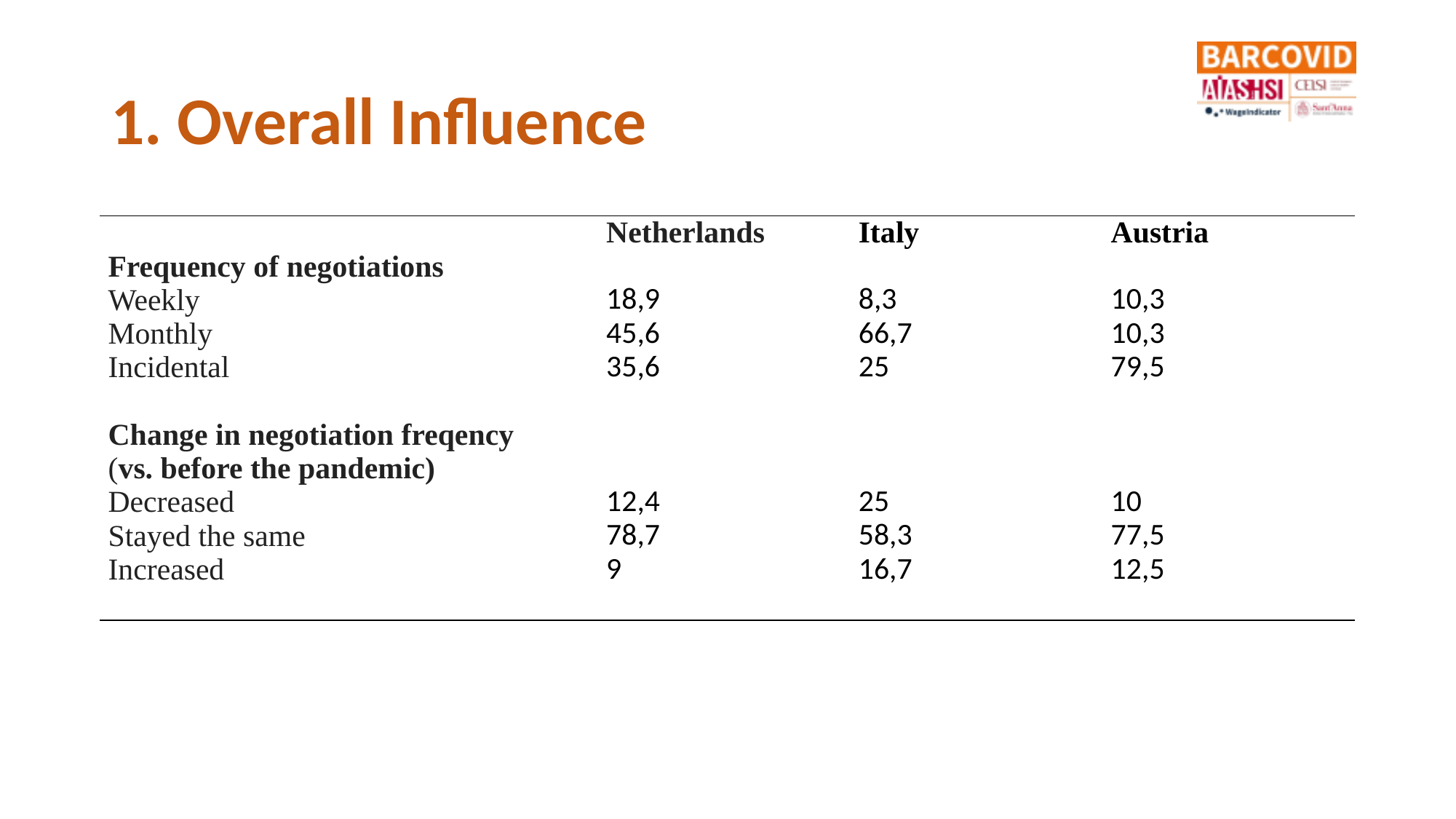

# 1. Overall Influence
| Frequency of negotiations | Netherlands | Italy | Austria |
| --- | --- | --- | --- |
| Weekly | 18,9 | 8,3 | 10,3 |
| Monthly | 45,6 | 66,7 | 10,3 |
| Incidental | 35,6 | 25 | 79,5 |
|  |  |  |  |
| Change in negotiation freqency |  |  |  |
| (vs. before the pandemic) |  |  |  |
| Decreased | 12,4 | 25 | 10 |
| Stayed the same | 78,7 | 58,3 | 77,5 |
| Increased | 9 | 16,7 | 12,5 |
|  |  |  |  |